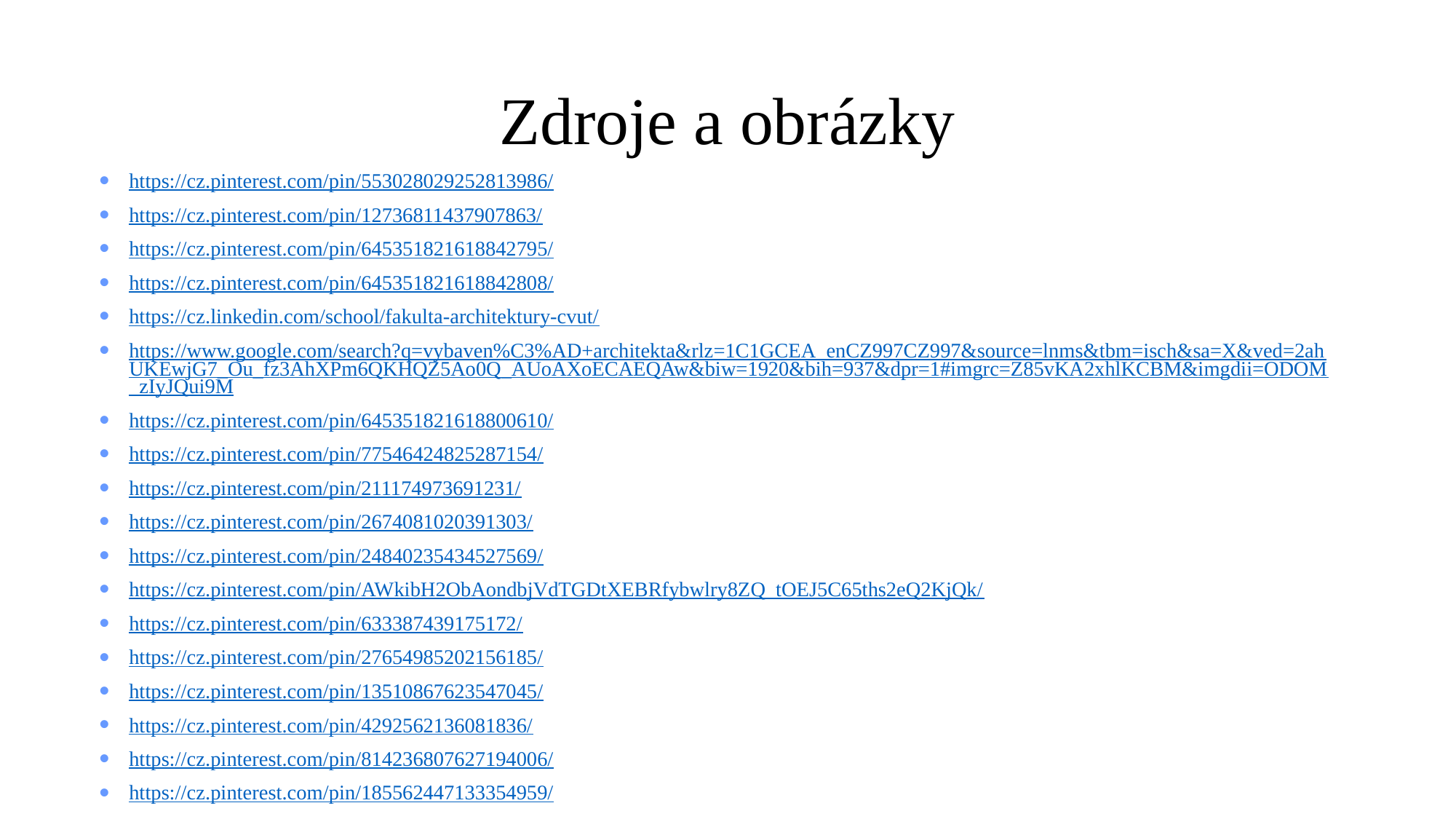

# Zdroje a obrázky
https://cz.pinterest.com/pin/553028029252813986/
https://cz.pinterest.com/pin/12736811437907863/
https://cz.pinterest.com/pin/645351821618842795/
https://cz.pinterest.com/pin/645351821618842808/
https://cz.linkedin.com/school/fakulta-architektury-cvut/
https://www.google.com/search?q=vybaven%C3%AD+architekta&rlz=1C1GCEA_enCZ997CZ997&source=lnms&tbm=isch&sa=X&ved=2ahUKEwjG7_Ou_fz3AhXPm6QKHQZ5Ao0Q_AUoAXoECAEQAw&biw=1920&bih=937&dpr=1#imgrc=Z85vKA2xhlKCBM&imgdii=ODOM_zIyJQui9M
https://cz.pinterest.com/pin/645351821618800610/
https://cz.pinterest.com/pin/77546424825287154/
https://cz.pinterest.com/pin/211174973691231/
https://cz.pinterest.com/pin/2674081020391303/
https://cz.pinterest.com/pin/24840235434527569/
https://cz.pinterest.com/pin/AWkibH2ObAondbjVdTGDtXEBRfybwlry8ZQ_tOEJ5C65ths2eQ2KjQk/
https://cz.pinterest.com/pin/633387439175172/
https://cz.pinterest.com/pin/27654985202156185/
https://cz.pinterest.com/pin/13510867623547045/
https://cz.pinterest.com/pin/4292562136081836/
https://cz.pinterest.com/pin/814236807627194006/
https://cz.pinterest.com/pin/185562447133354959/